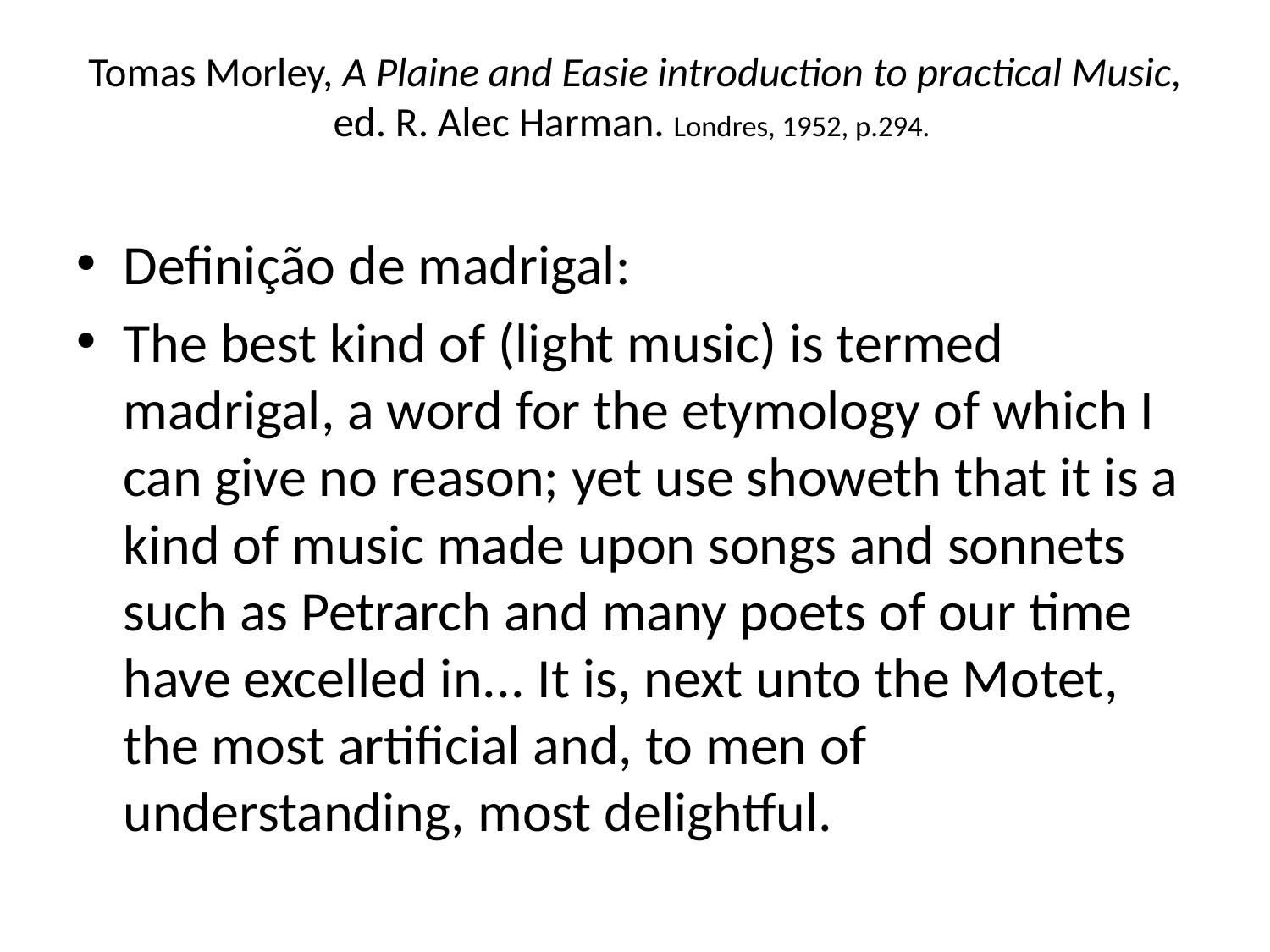

# Tomas Morley, A Plaine and Easie introduction to practical Music, ed. R. Alec Harman. Londres, 1952, p.294.
Definição de madrigal:
The best kind of (light music) is termed madrigal, a word for the etymology of which I can give no reason; yet use showeth that it is a kind of music made upon songs and sonnets such as Petrarch and many poets of our time have excelled in... It is, next unto the Motet, the most artificial and, to men of understanding, most delightful.